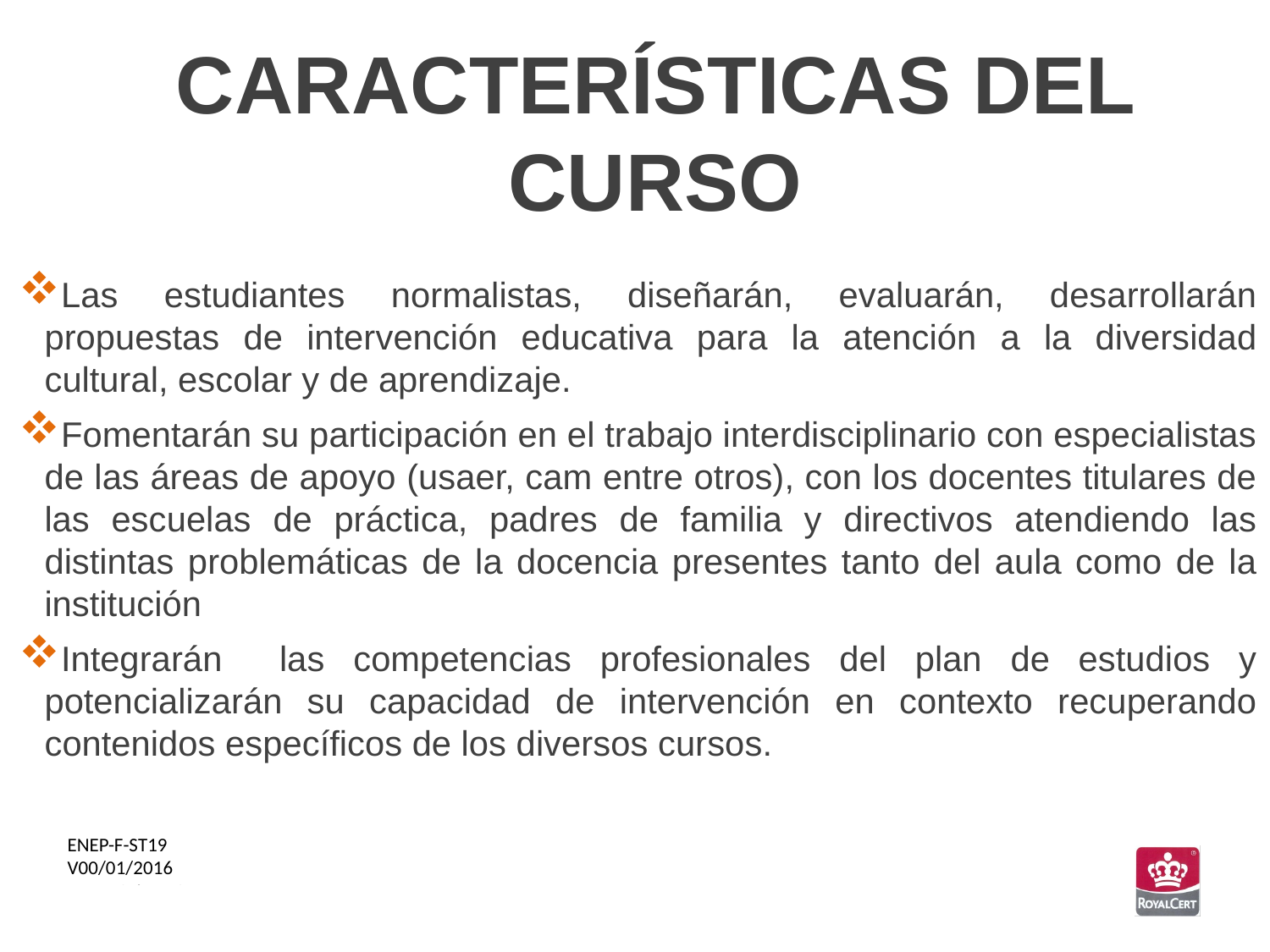

CARACTERÍSTICAS DEL CURSO
Las estudiantes normalistas, diseñarán, evaluarán, desarrollarán propuestas de intervención educativa para la atención a la diversidad cultural, escolar y de aprendizaje.
Fomentarán su participación en el trabajo interdisciplinario con especialistas de las áreas de apoyo (usaer, cam entre otros), con los docentes titulares de las escuelas de práctica, padres de familia y directivos atendiendo las distintas problemáticas de la docencia presentes tanto del aula como de la institución
Integrarán  las competencias profesionales del plan de estudios y potencializarán su capacidad de intervención en contexto recuperando contenidos específicos de los diversos cursos.

ENEP-F-ST19
V00/01/2016